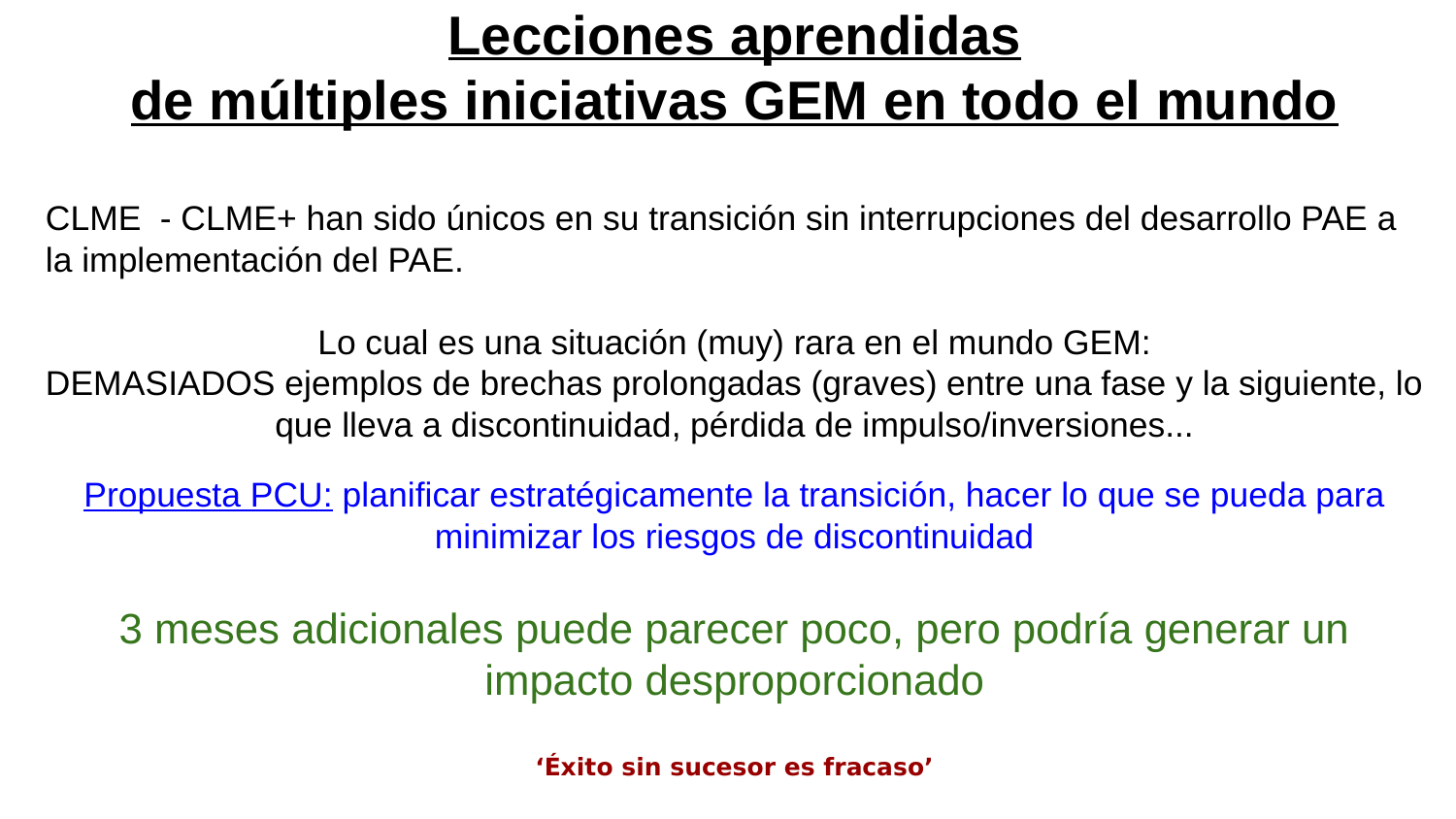

Lecciones aprendidas
de múltiples iniciativas GEM en todo el mundo

CLME  - CLME+ han sido únicos en su transición sin interrupciones del desarrollo PAE a la implementación del PAE.

Lo cual es una situación (muy) rara en el mundo GEM:
DEMASIADOS ejemplos de brechas prolongadas (graves) entre una fase y la siguiente, lo que lleva a discontinuidad, pérdida de impulso/inversiones...

Propuesta PCU: planificar estratégicamente la transición, hacer lo que se pueda para minimizar los riesgos de discontinuidad

3 meses adicionales puede parecer poco, pero podría generar un impacto desproporcionado

‘Éxito sin sucesor es fracaso’